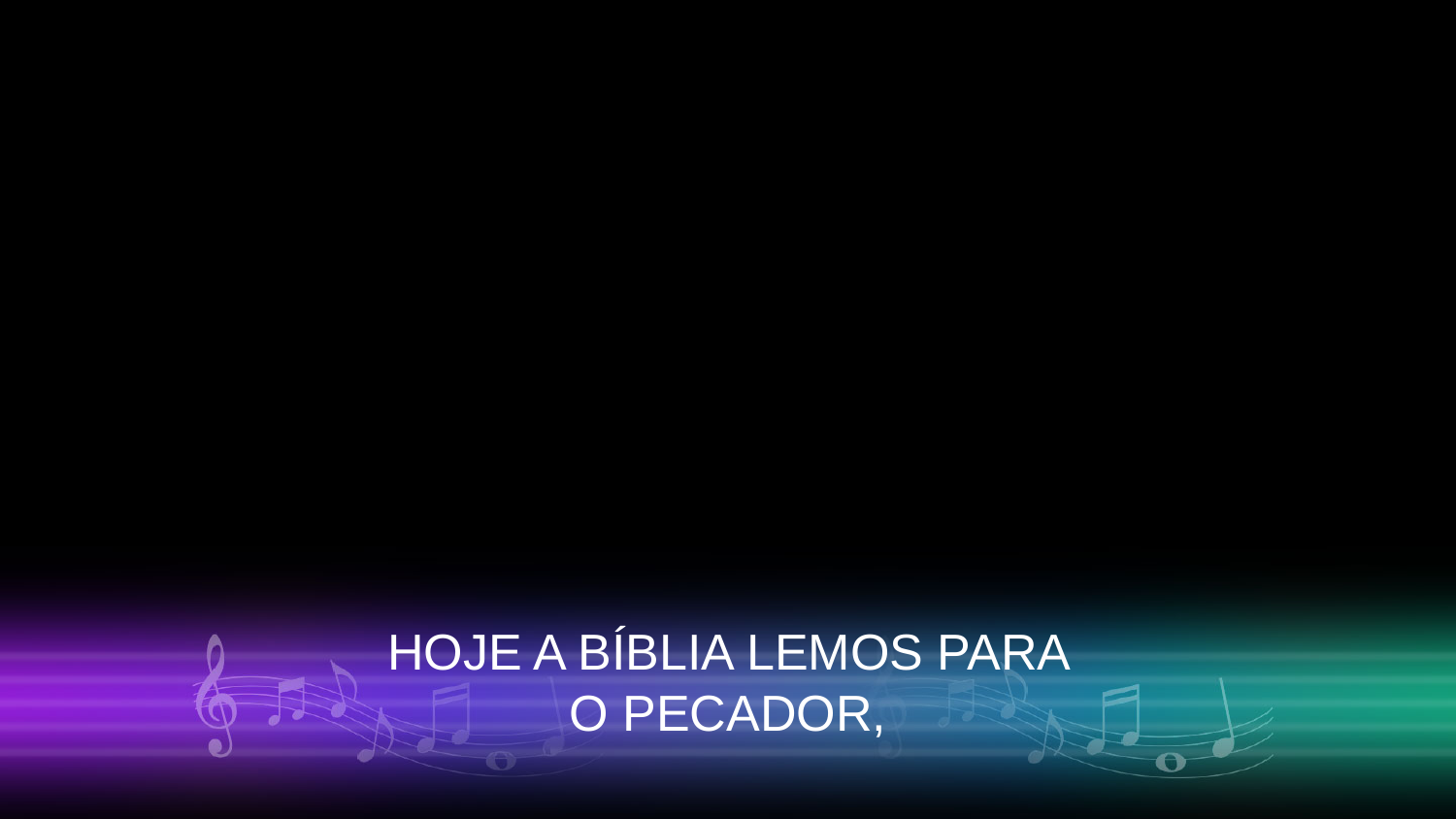

HOJE A BÍBLIA LEMOS PARA O PECADOR,